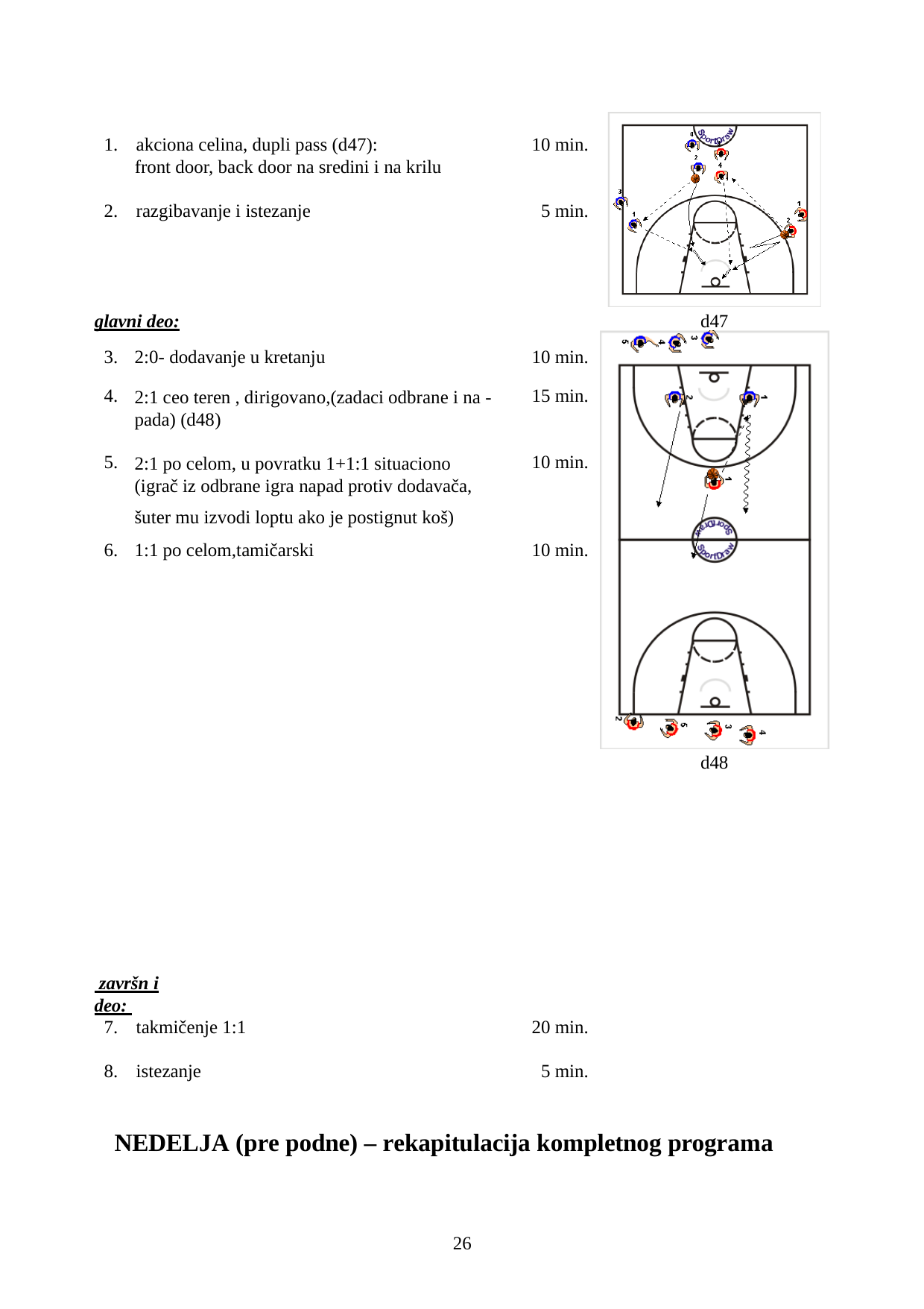

1.	akciona celina, dupli pass (d47):
front door, back door na sredini i na krilu
10 min.
2.	razgibavanje i istezanje
5 min.
d47
glavni deo:

| 3. | 2:0- dodavanje u kretanju | 10 min. |
| --- | --- | --- |
| 4. | 2:1 ceo teren , dirigovano,(zadaci odbrane i na - pada) (d48) | 15 min. |
| 5. | 2:1 po celom, u povratku 1+1:1 situaciono (igrač iz odbrane igra napad protiv dodavača, | 10 min. |
|  | šuter mu izvodi loptu ako je postignut koš) |  |
| 6. | 1:1 po celom,tamičarski | 10 min. |
d48
 završn i deo:
7.	takmičenje 1:1
20 min.
8.	istezanje
5 min.
NEDELJA (pre podne) – rekapitulacija kompletnog programa
26